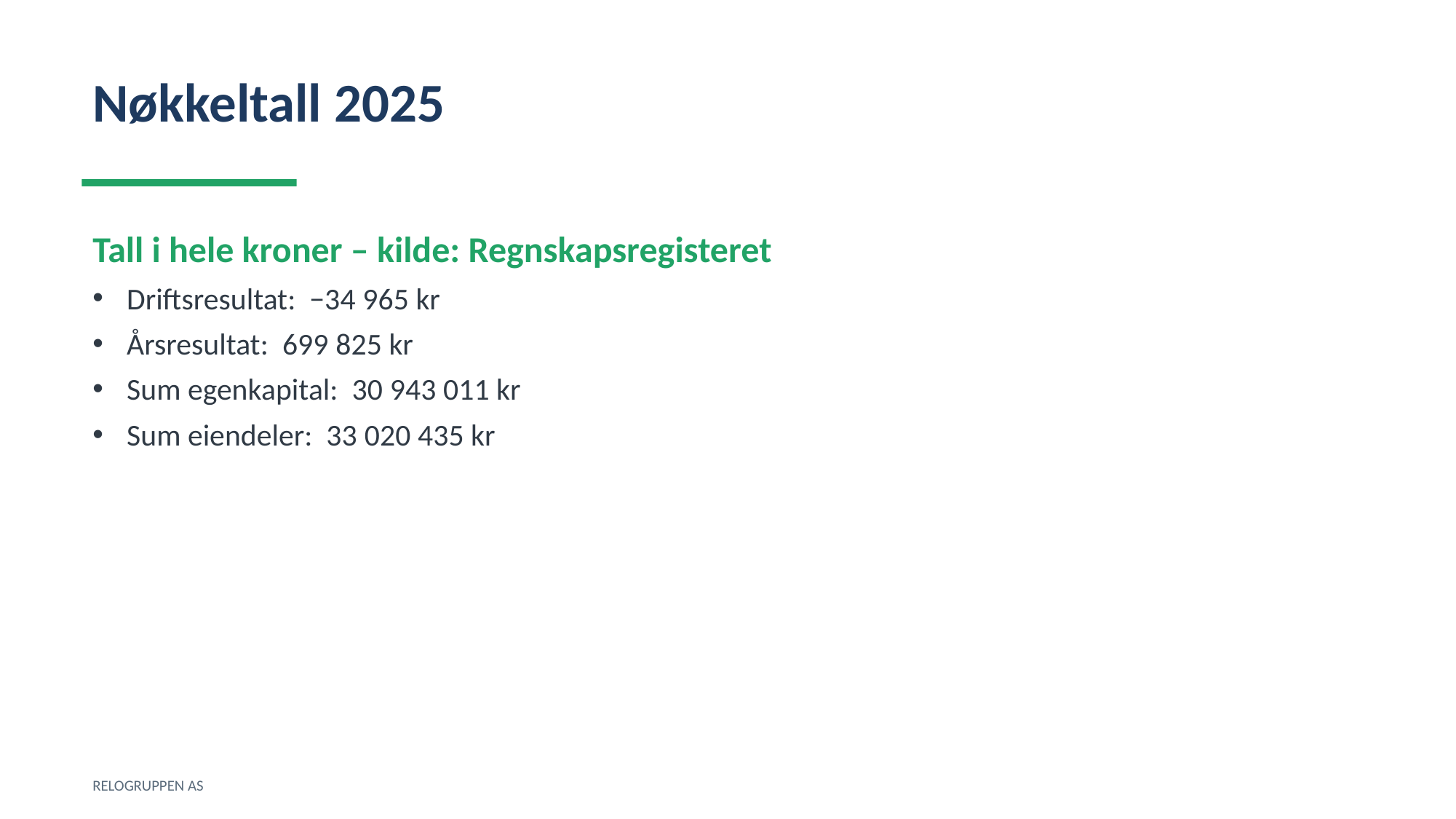

Nøkkeltall 2025

Tall i hele kroner – kilde: Regnskapsregisteret
Driftsresultat:  −34 965 kr
Årsresultat:  699 825 kr
Sum egenkapital:  30 943 011 kr
Sum eiendeler:  33 020 435 kr
RELOGRUPPEN AS